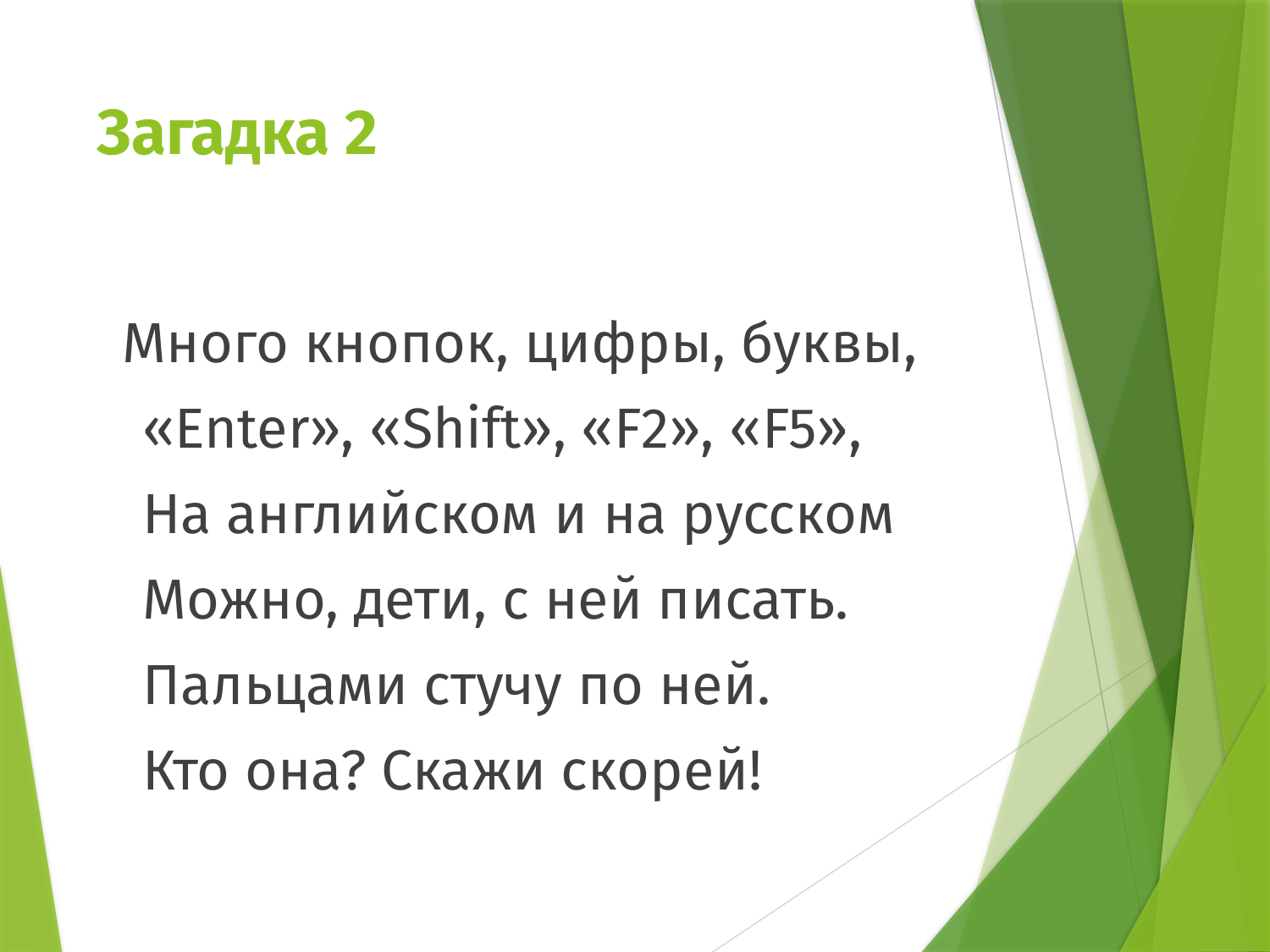

# Загадка 2
   Много кнопок, цифры, буквы,
   «Enter», «Shift», «F2», «F5»,
   На английском и на русском
   Можно, дети, с ней писать.
   Пальцами стучу по ней.
   Кто она? Скажи скорей!